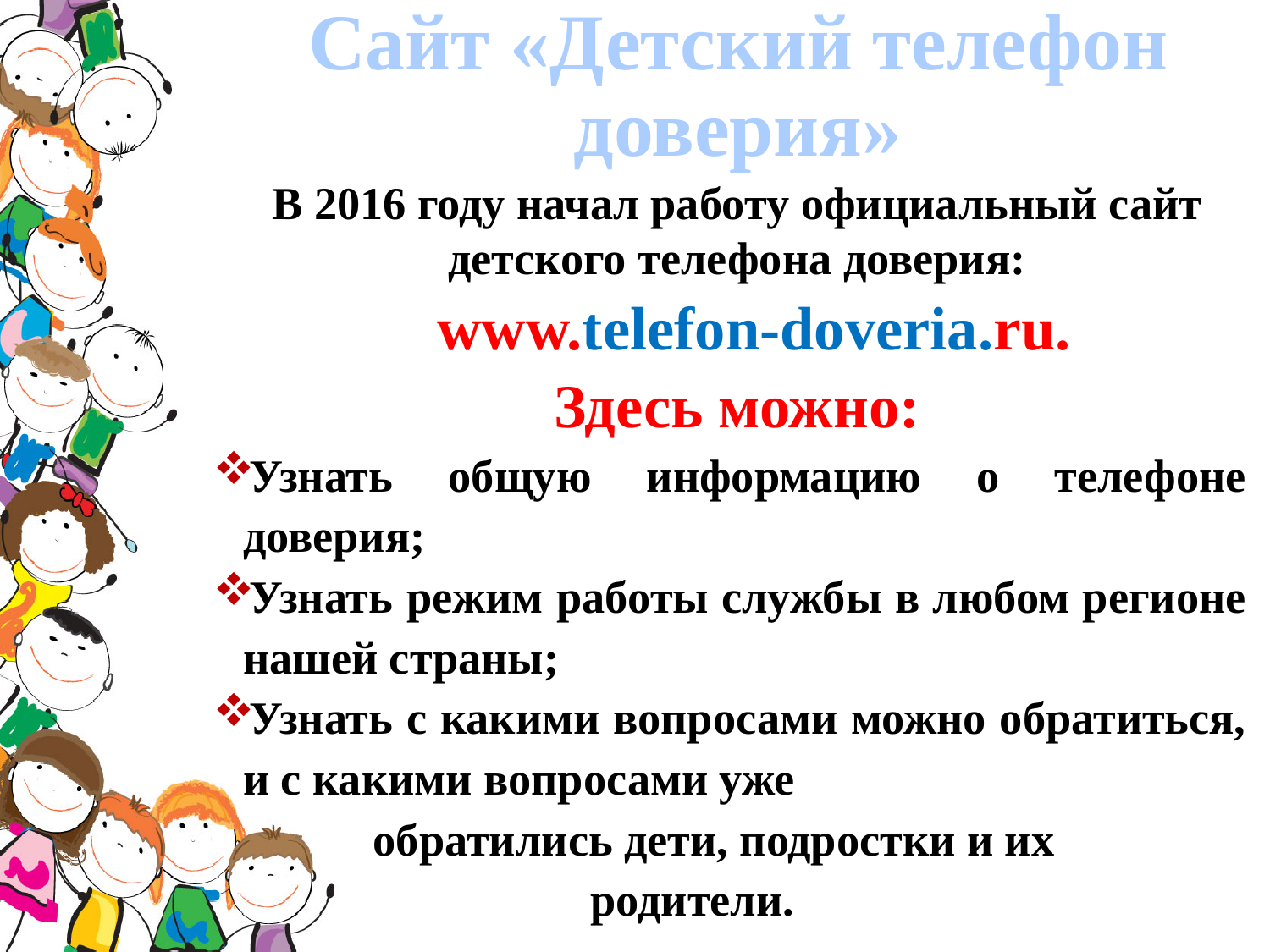

# Сайт «Детский телефон доверия»
В 2016 году начал работу официальный сайт детского телефона доверия:
   www.telefon-doveria.ru.
Здесь можно:
Узнать общую информацию о телефоне доверия;
Узнать режим работы службы в любом регионе нашей страны;
Узнать с какими вопросами можно обратиться, и с какими вопросами уже
              обратились дети, подростки и их
                                 родители.